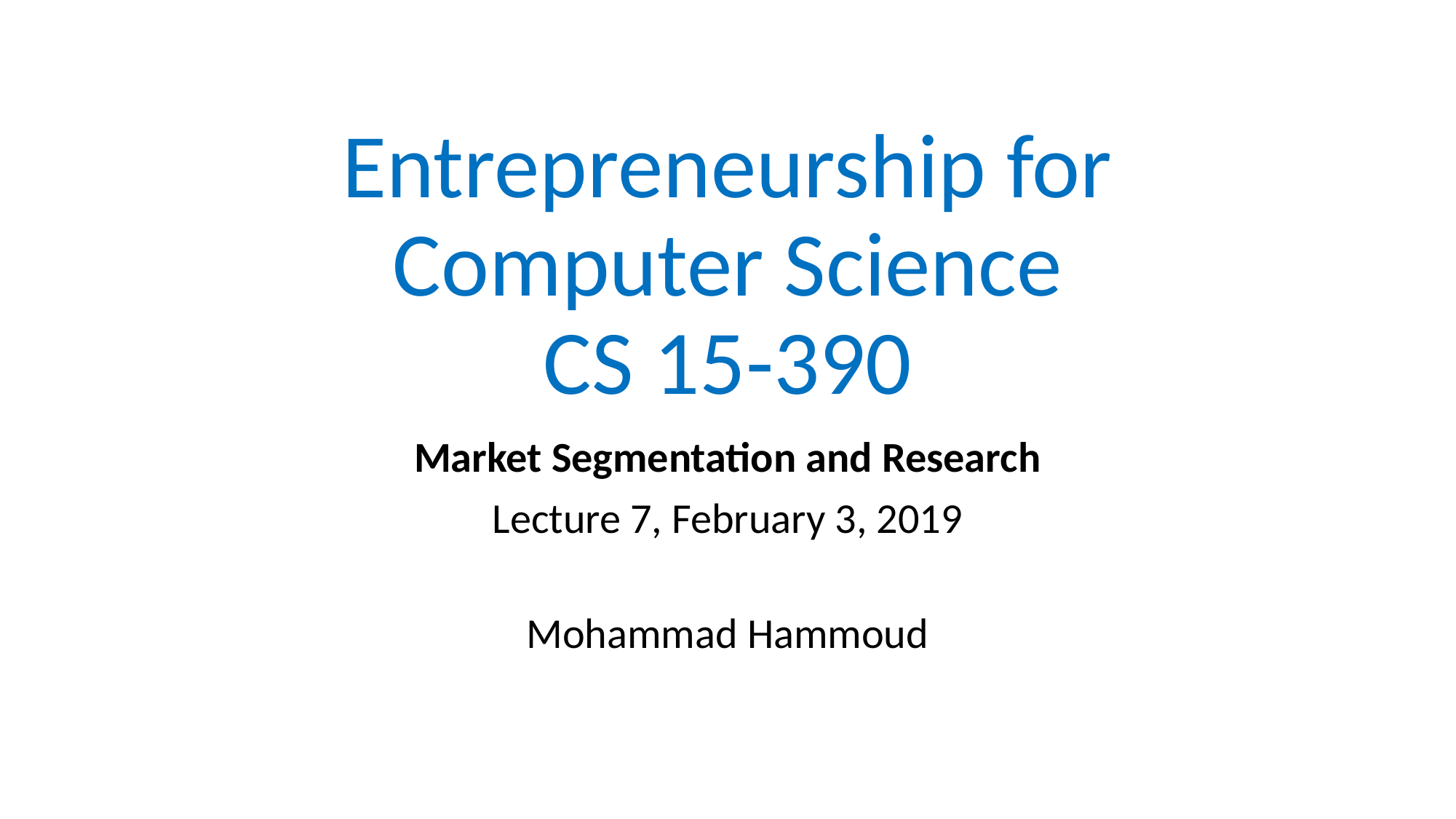

# Entrepreneurship for Computer Science CS 15-390
Market Segmentation and Research
Lecture 7, February 3, 2019

Mohammad Hammoud